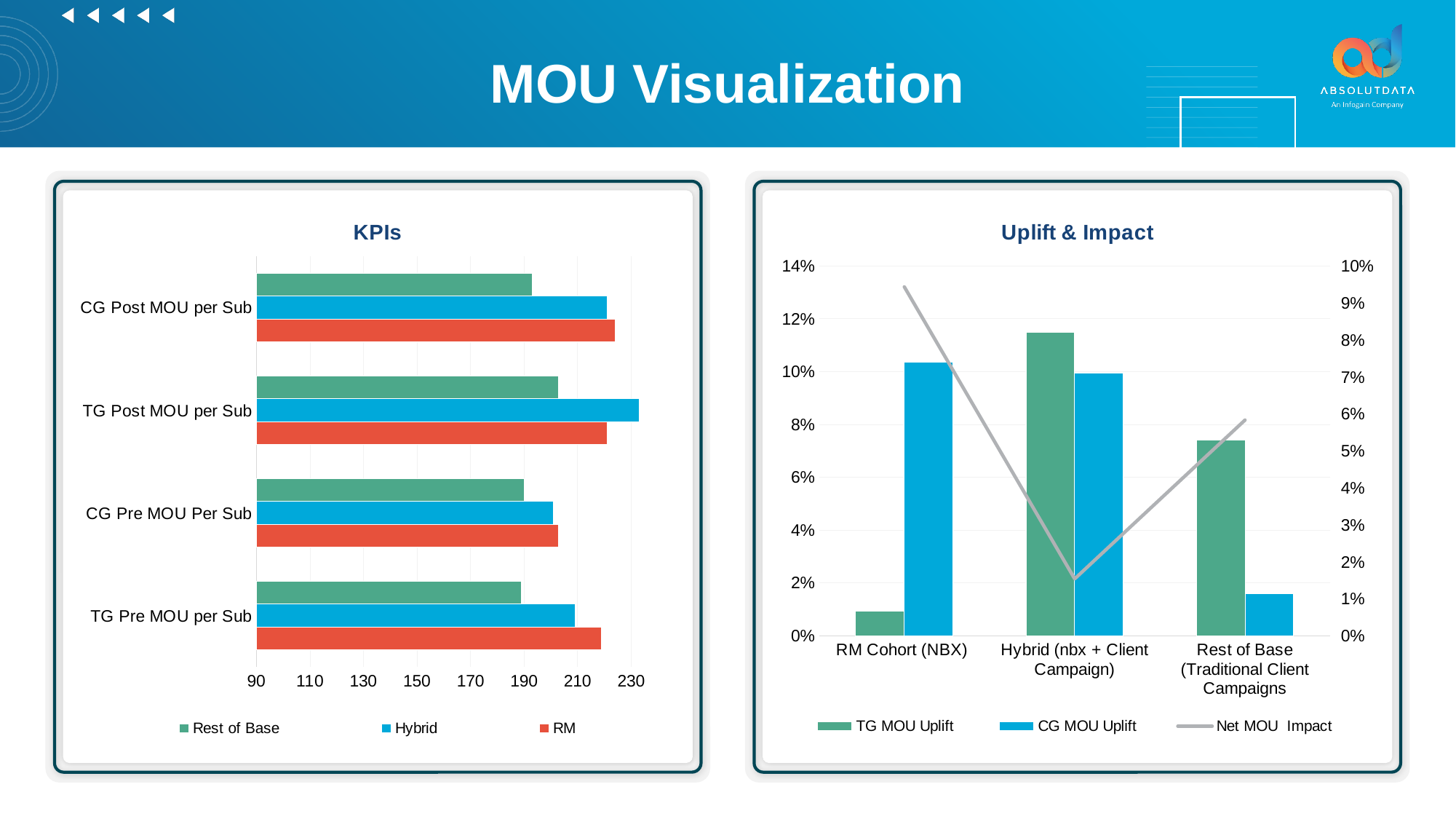

MOU Visualization

### Chart: KPIs

| Category | RM | Hybrid | Rest of Base |
|---|---|---|---|
| TG Pre MOU per Sub | 219.0 | 209.0 | 189.0 |
| CG Pre MOU Per Sub | 203.0 | 201.0 | 190.0 |
| TG Post MOU per Sub | 221.0 | 233.0 | 203.0 |
| CG Post MOU per Sub | 224.0 | 221.0 | 193.0 |

### Chart: Uplift & Impact

| Category | TG MOU Uplift  | CG MOU Uplift | Net MOU  Impact  |
|---|---|---|---|
| RM Cohort (NBX)  | 0.009132420091324311 | 0.10344827586206895 | 0.09431585577074464 |
| Hybrid (nbx + Client Campaign) | 0.1148325358851674 | 0.09950248756218905 | 0.015330048322978351 |
| Rest of Base (Traditional Client Campaigns | 0.07407407407407418 | 0.015789473684210575 | 0.058284600389863606 |